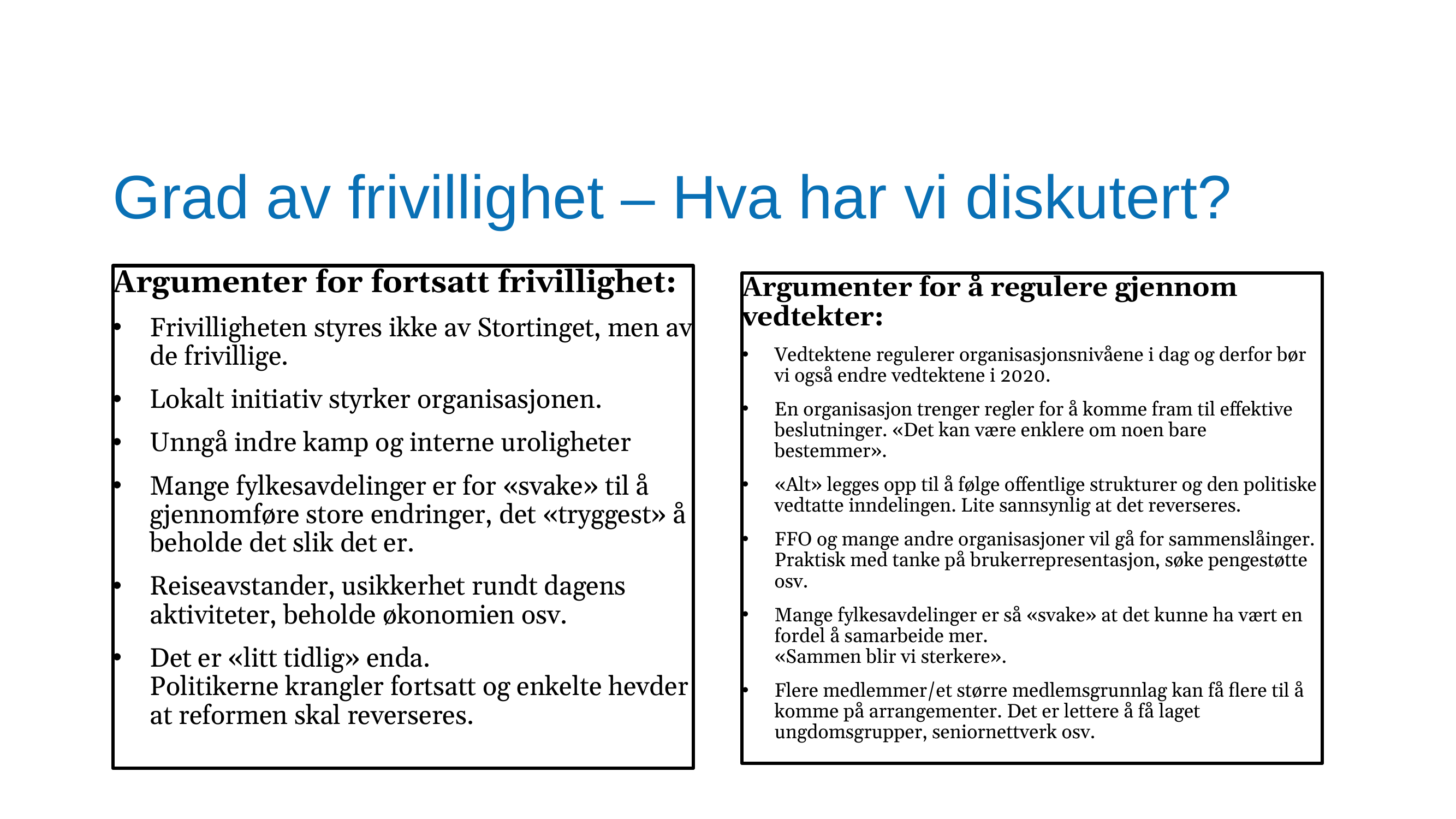

# Grad av frivillighet – Hva har vi diskutert?
Argumenter for fortsatt frivillighet:
Frivilligheten styres ikke av Stortinget, men av de frivillige.
Lokalt initiativ styrker organisasjonen.
Unngå indre kamp og interne uroligheter
Mange fylkesavdelinger er for «svake» til å gjennomføre store endringer, det «tryggest» å beholde det slik det er.
Reiseavstander, usikkerhet rundt dagens aktiviteter, beholde økonomien osv.
Det er «litt tidlig» enda.
Politikerne krangler fortsatt og enkelte hevder at reformen skal reverseres.

Argumenter for å regulere gjennom vedtekter:
Vedtektene regulerer organisasjonsnivåene i dag og derfor bør vi også endre vedtektene i 2020.
En organisasjon trenger regler for å komme fram til effektive beslutninger. «Det kan være enklere om noen bare bestemmer».
«Alt» legges opp til å følge offentlige strukturer og den politiske vedtatte inndelingen. Lite sannsynlig at det reverseres.
FFO og mange andre organisasjoner vil gå for sammenslåinger. Praktisk med tanke på brukerrepresentasjon, søke pengestøtte osv.
Mange fylkesavdelinger er så «svake» at det kunne ha vært en fordel å samarbeide mer.
«Sammen blir vi sterkere».
Flere medlemmer/et større medlemsgrunnlag kan få flere til å komme på arrangementer. Det er lettere å få laget ungdomsgrupper, seniornettverk osv.